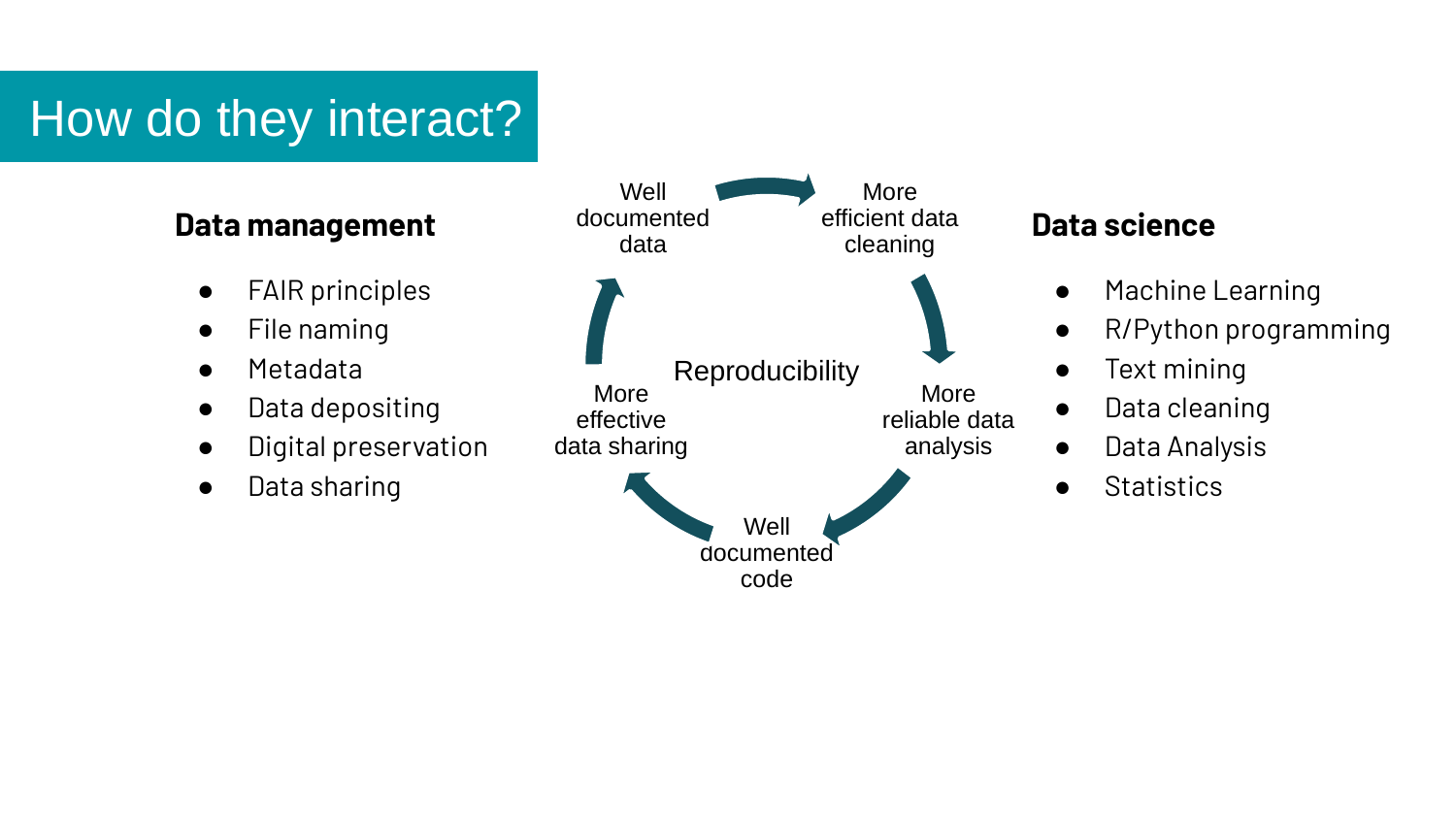

# How do they interact?

Well documented data

More efficient data cleaning
More effective data sharing
More reliable data analysis

Well documented code
Data management
FAIR principles
File naming
Metadata
Data depositing
Digital preservation
Data sharing

Data science
Machine Learning
R/Python programming
Text mining
Data cleaning
Data Analysis
Statistics
Reproducibility